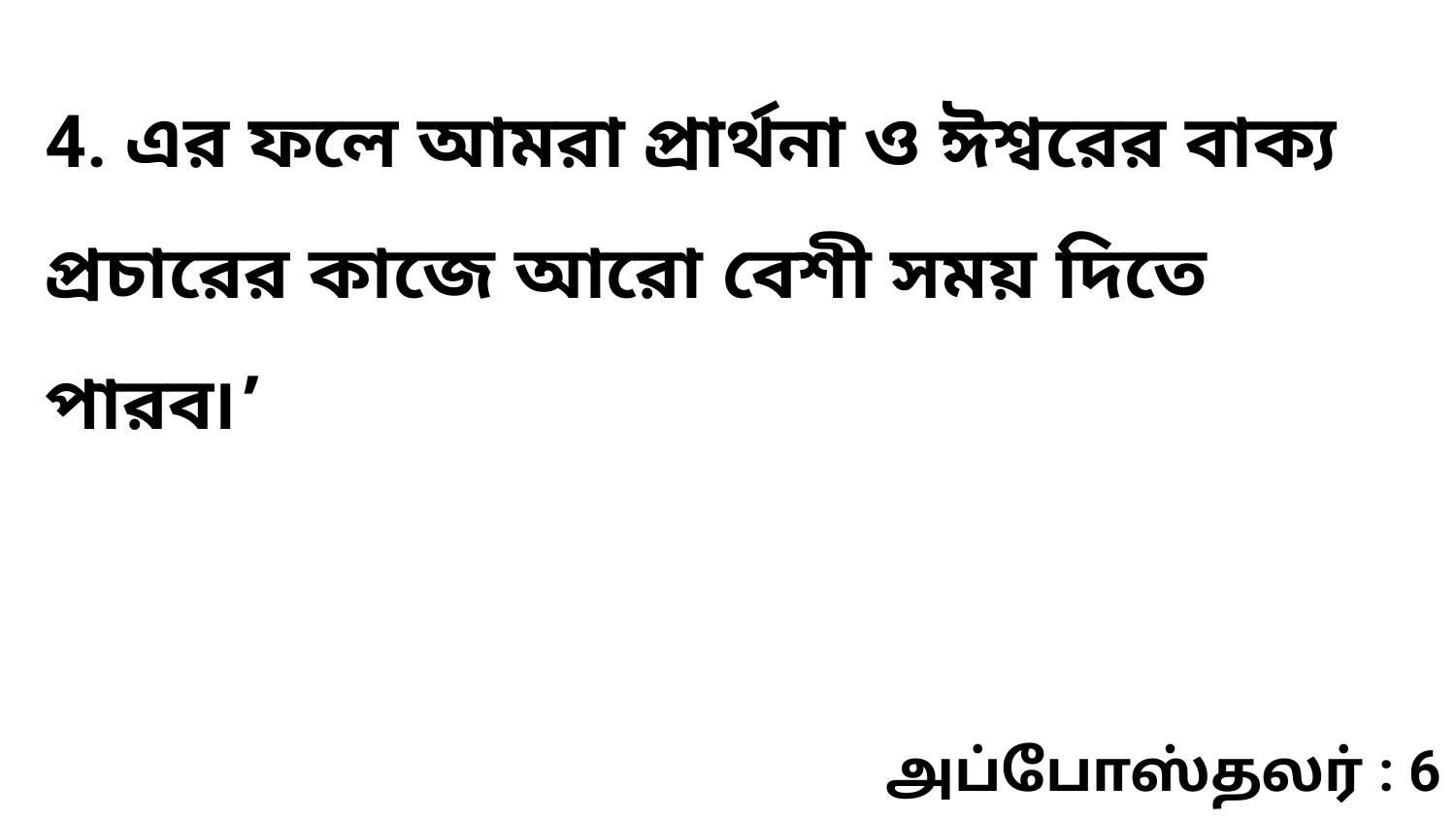

4. এর ফলে আমরা প্রার্থনা ও ঈশ্বরের বাক্য প্রচারের কাজে আরো বেশী সময় দিতে পারব৷’
அப்போஸ்தலர் : 6